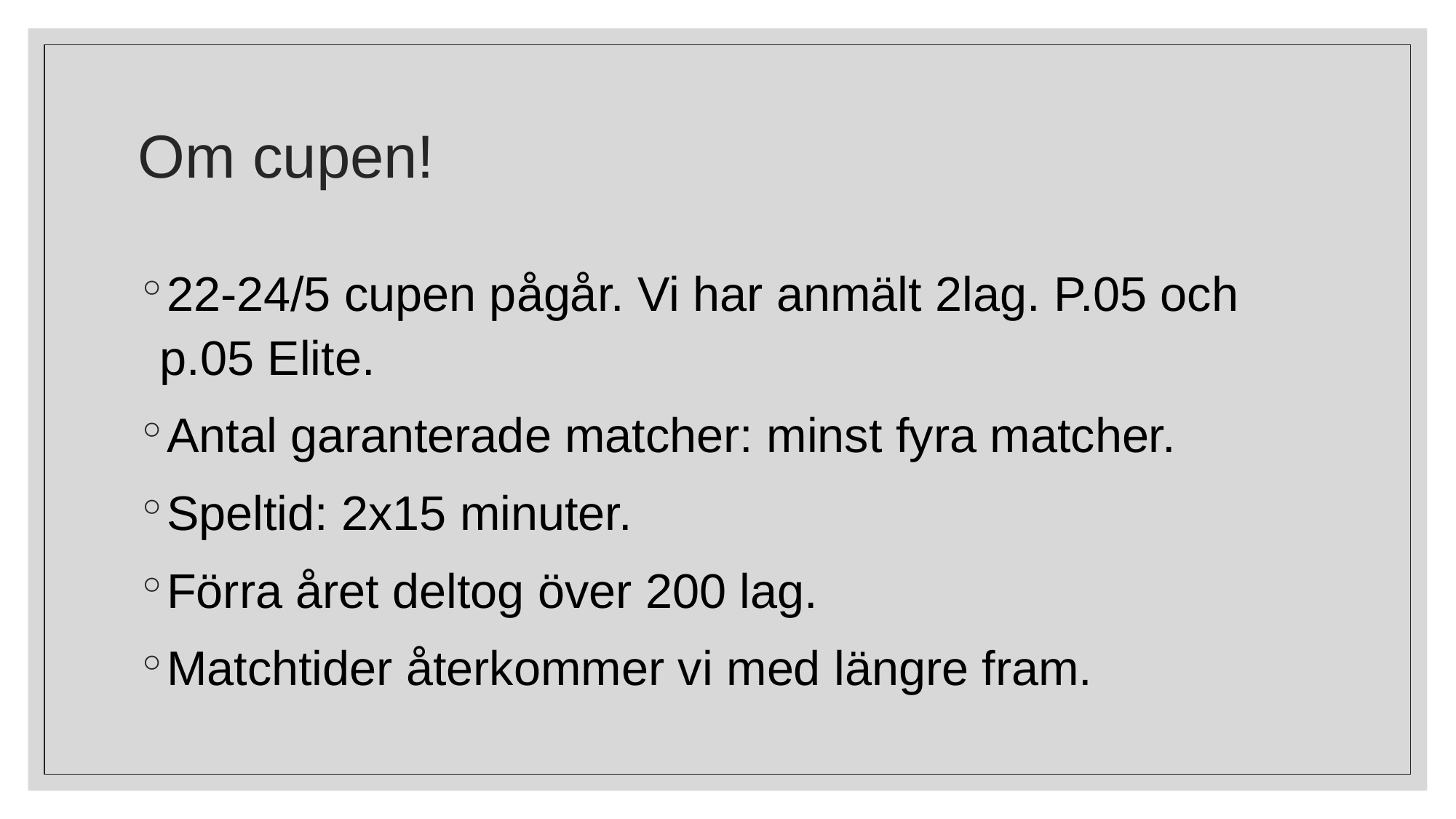

# Om cupen!
22-24/5 cupen pågår. Vi har anmält 2lag. P.05 och p.05 Elite.
Antal garanterade matcher: minst fyra matcher.
Speltid: 2x15 minuter.
Förra året deltog över 200 lag.
Matchtider återkommer vi med längre fram.